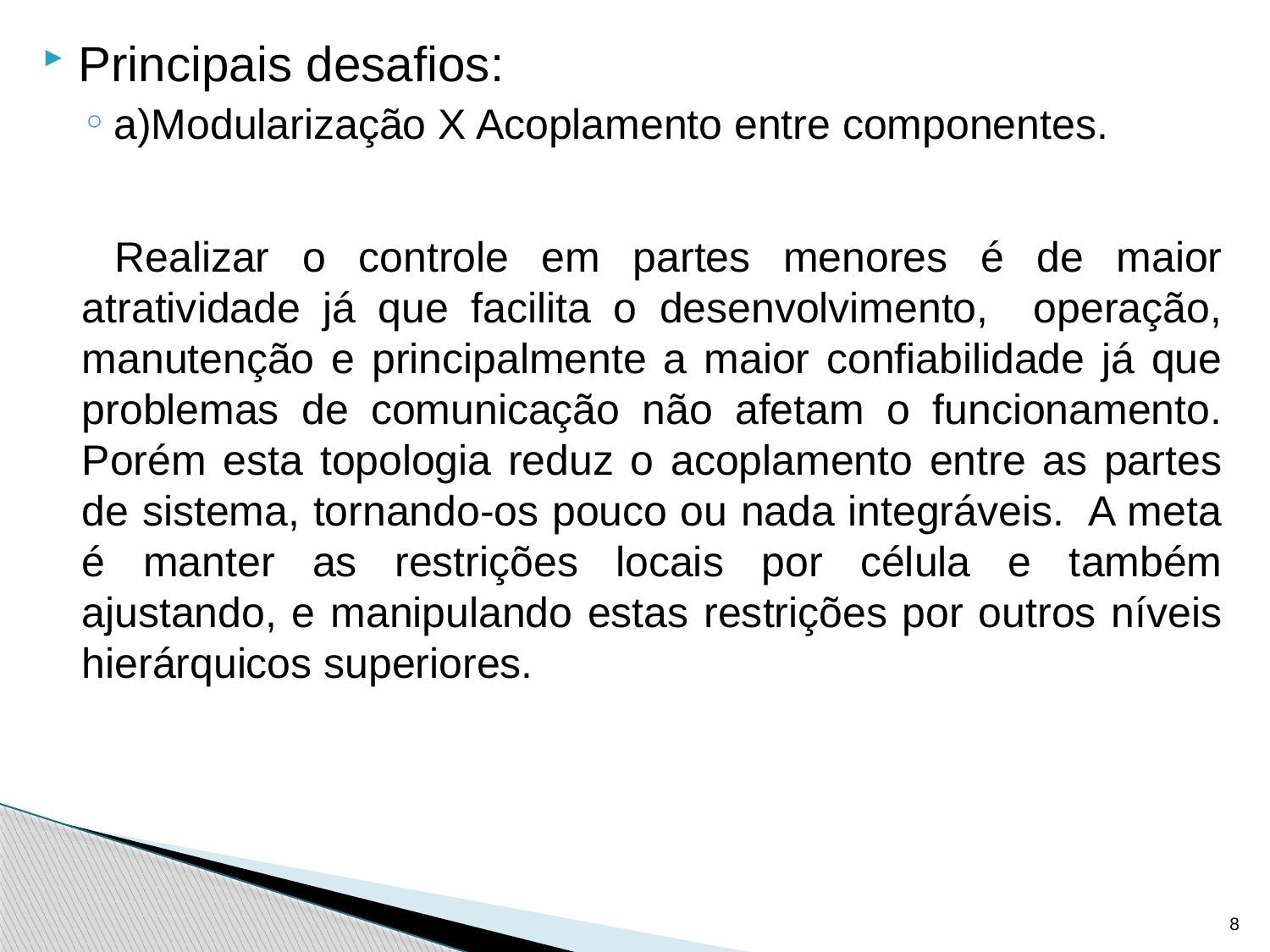

Principais desafios:
a)Modularização X Acoplamento entre componentes.

 Realizar o controle em partes menores é de maior atratividade já que facilita o desenvolvimento,  operação, manutenção e principalmente a maior confiabilidade já que problemas de comunicação não afetam o funcionamento. Porém esta topologia reduz o acoplamento entre as partes de sistema, tornando-os pouco ou nada integráveis.  A meta é manter as restrições locais por célula e também ajustando, e manipulando estas restrições por outros níveis hierárquicos superiores.

8